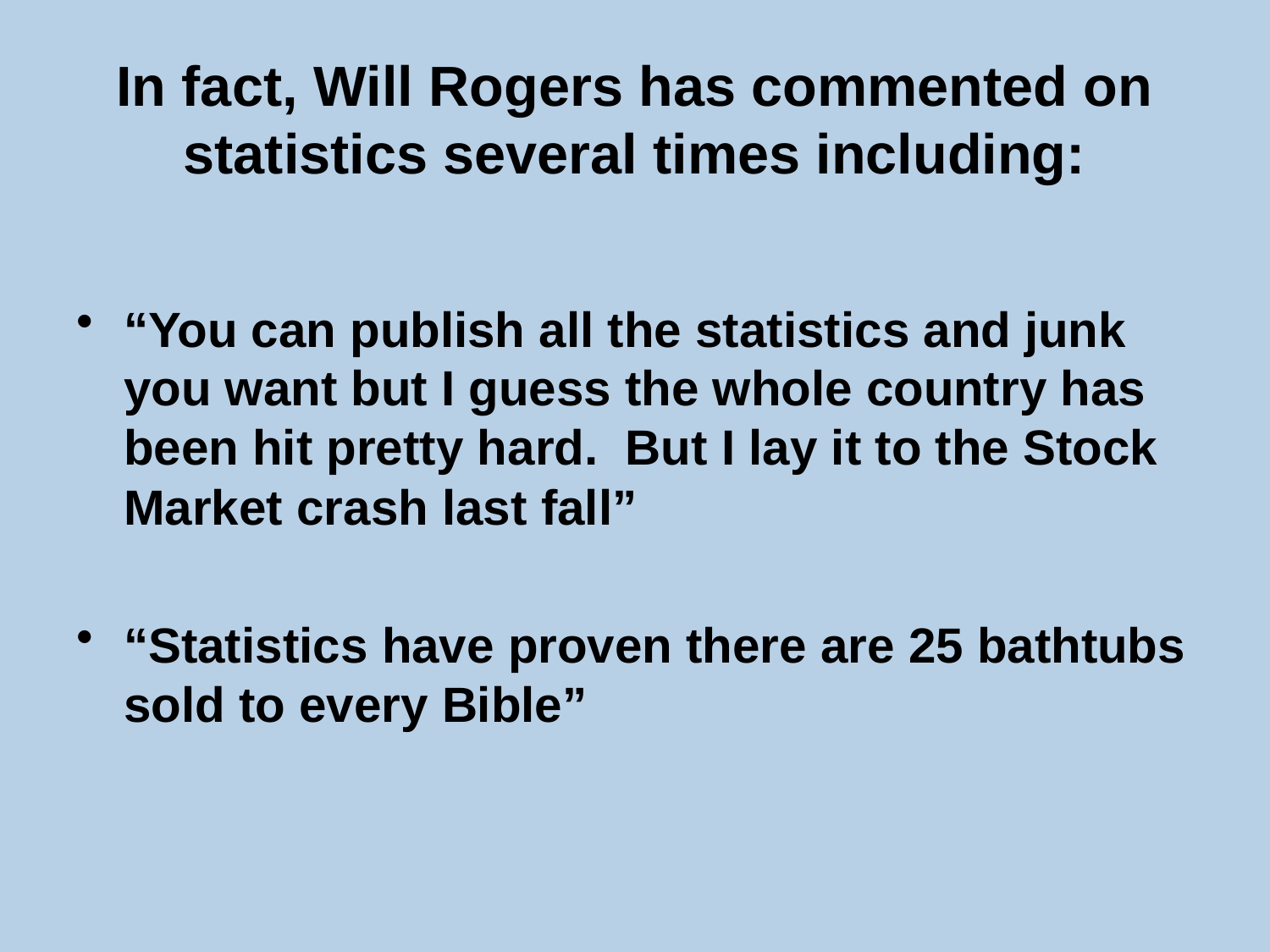

# In fact, Will Rogers has commented on statistics several times including:

“You can publish all the statistics and junk you want but I guess the whole country has been hit pretty hard.  But I lay it to the Stock Market crash last fall”

“Statistics have proven there are 25 bathtubs sold to every Bible”